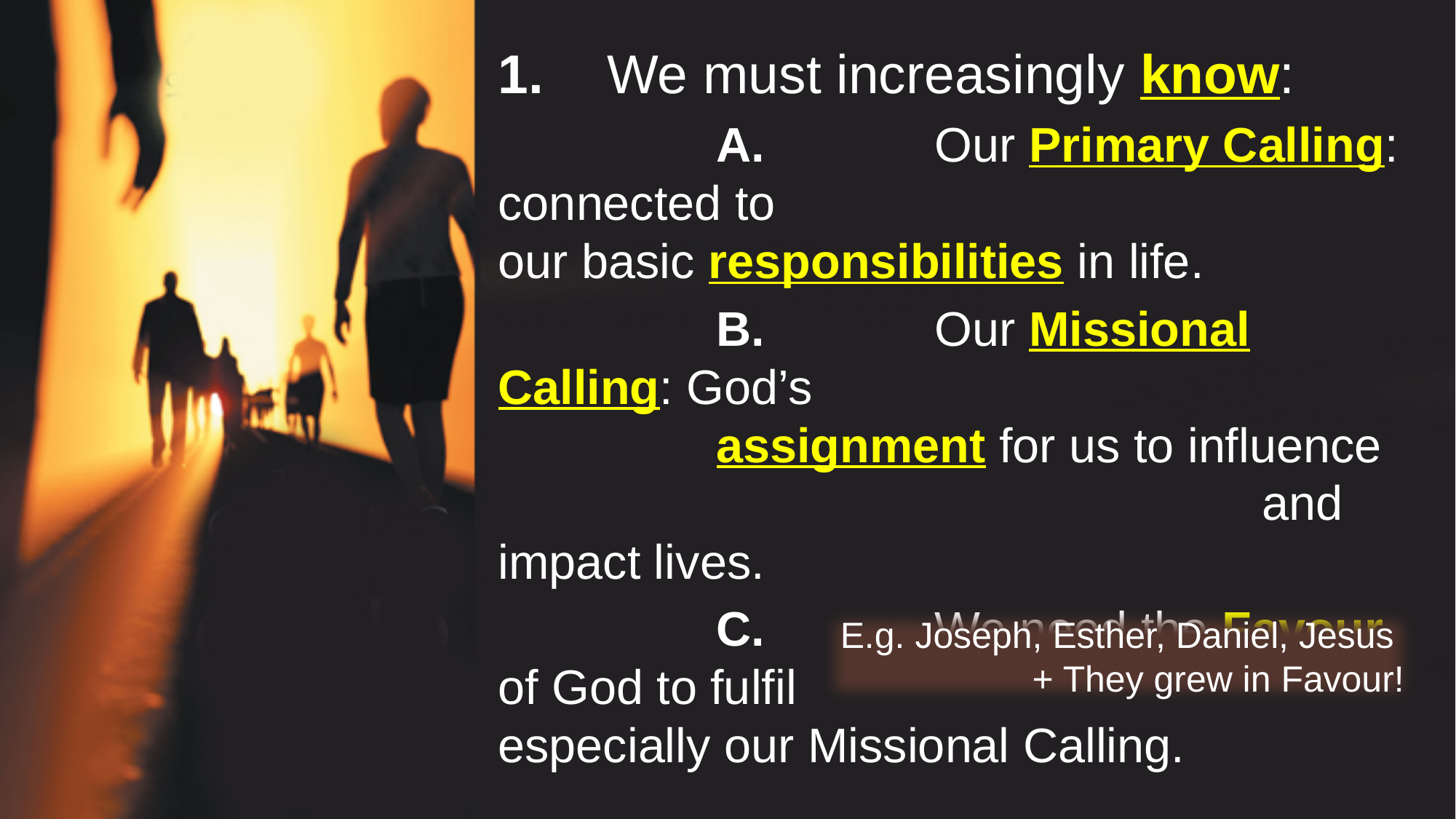

1. 	We must increasingly know:
		A. 		Our Primary Calling: connected to 						our basic responsibilities in life.
		B. 		Our Missional Calling: God’s 							assignment for us to influence 							and impact lives.
		C. 		We need the Favour of God to fulfil 						especially our Missional Calling.
E.g. Joseph, Esther, Daniel, Jesus
+ They grew in Favour!